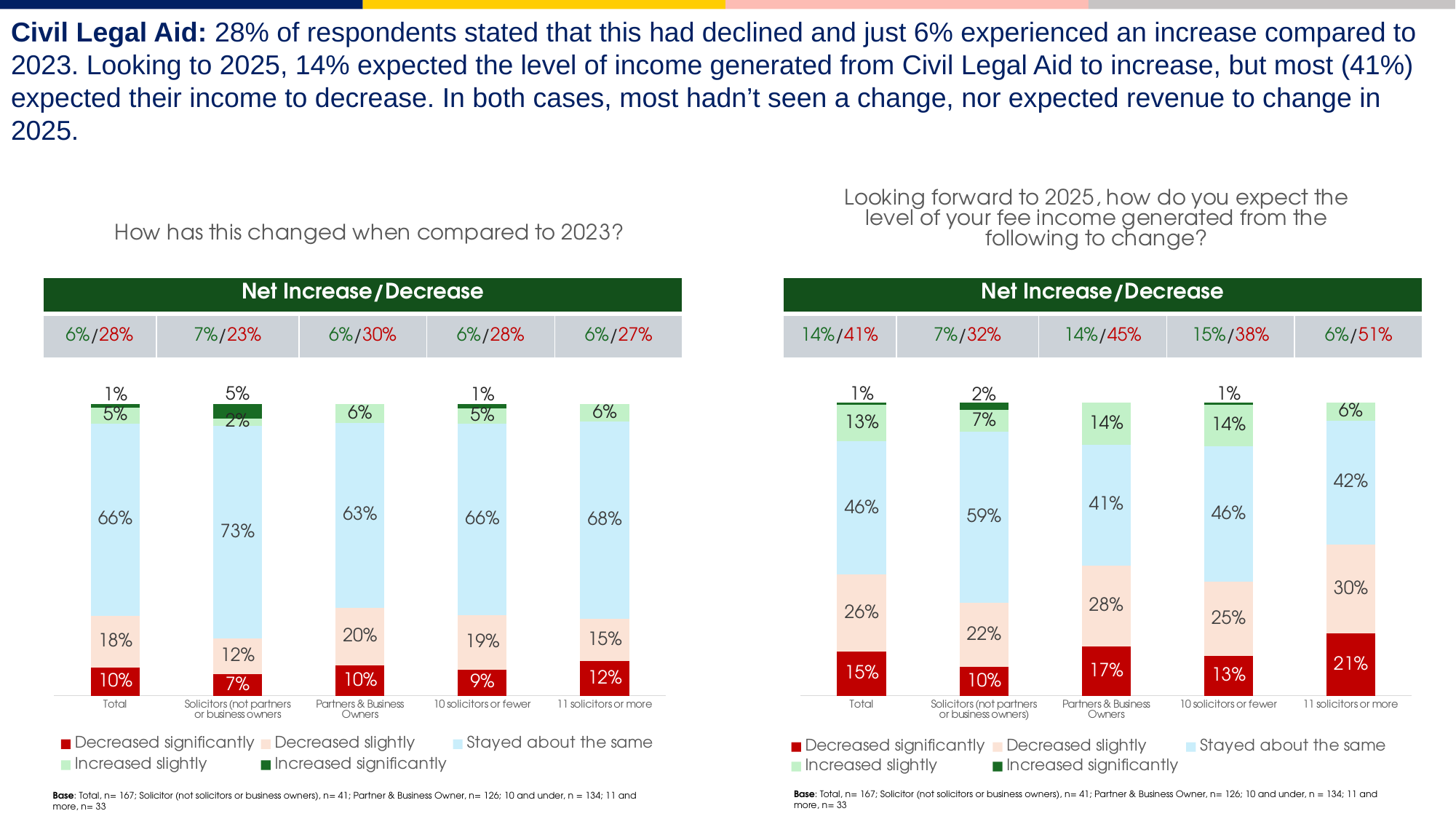

Civil Legal Aid: 28% of respondents stated that this had declined and just 6% experienced an increase compared to 2023. Looking to 2025, 14% expected the level of income generated from Civil Legal Aid to increase, but most (41%) expected their income to decrease. In both cases, most hadn’t seen a change, nor expected revenue to change in 2025.

### Chart: How has this changed when compared to 2023?

| Category | Decreased significantly | Decreased slightly | Stayed about the same | Increased slightly | Increased significantly |
|---|---|---|---|---|---|
| Total | 0.0952380952381 | 0.1785714285714 | 0.6607142857143 | 0.05357142857143 | 0.01190476190476 |
| Solicitors (not partners or business owners | 0.07317073170732 | 0.1219512195122 | 0.7317073170732 | 0.02439024390244 | 0.04878048780488 |
| Partners & Business Owners | 0.1031746031746 | 0.1984126984127 | 0.6349206349206 | 0.06349206349206 | 0.0 |
| 10 solicitors or fewer | 0.08955223880597 | 0.1865671641791 | 0.6567164179104 | 0.05223880597015 | 0.01492537313433 |
| 11 solicitors or more | 0.1176470588235 | 0.1470588235294 | 0.6764705882353 | 0.05882352941176 | 0.0 |

### Chart: Looking forward to 2025, how do you expect the level of your fee income generated from the following to change?

| Category | Decreased significantly | Decreased slightly | Stayed about the same | Increased slightly | Increased significantly |
|---|---|---|---|---|---|
| Total | 0.1497005988024 | 0.2634730538922 | 0.4550898203593 | 0.125748502994 | 0.005988023952096 |
| Solicitors (not partners or business owners) | 0.09756097560976 | 0.219512195122 | 0.5853658536585 | 0.07317073170732 | 0.02439024390244 |
| Partners & Business Owners | 0.1666666666667 | 0.2777777777778 | 0.4126984126984 | 0.1428571428571 | 0.0 |
| 10 solicitors or fewer | 0.134328358209 | 0.2537313432836 | 0.4626865671642 | 0.1417910447761 | 0.007462686567164 |
| 11 solicitors or more | 0.2121212121212 | 0.3030303030303 | 0.4242424242424 | 0.06060606060606 | 0.0 |
| Net Increase/Decrease |  |  |  |  |
| --- | --- | --- | --- | --- |
| 6%/28% | 7%/23% | 6%/30% | 6%/28% | 6%/27% |
| Net Increase/Decrease |  |  |  |  |
| --- | --- | --- | --- | --- |
| 14%/41% | 7%/32% | 14%/45% | 15%/38% | 6%/51% |
Base: Total, n= 167; Solicitor (not solicitors or business owners), n= 41; Partner & Business Owner, n= 126; 10 and under, n = 134; 11 and more, n= 33
Base: Total, n= 167; Solicitor (not solicitors or business owners), n= 41; Partner & Business Owner, n= 126; 10 and under, n = 134; 11 and more, n= 33